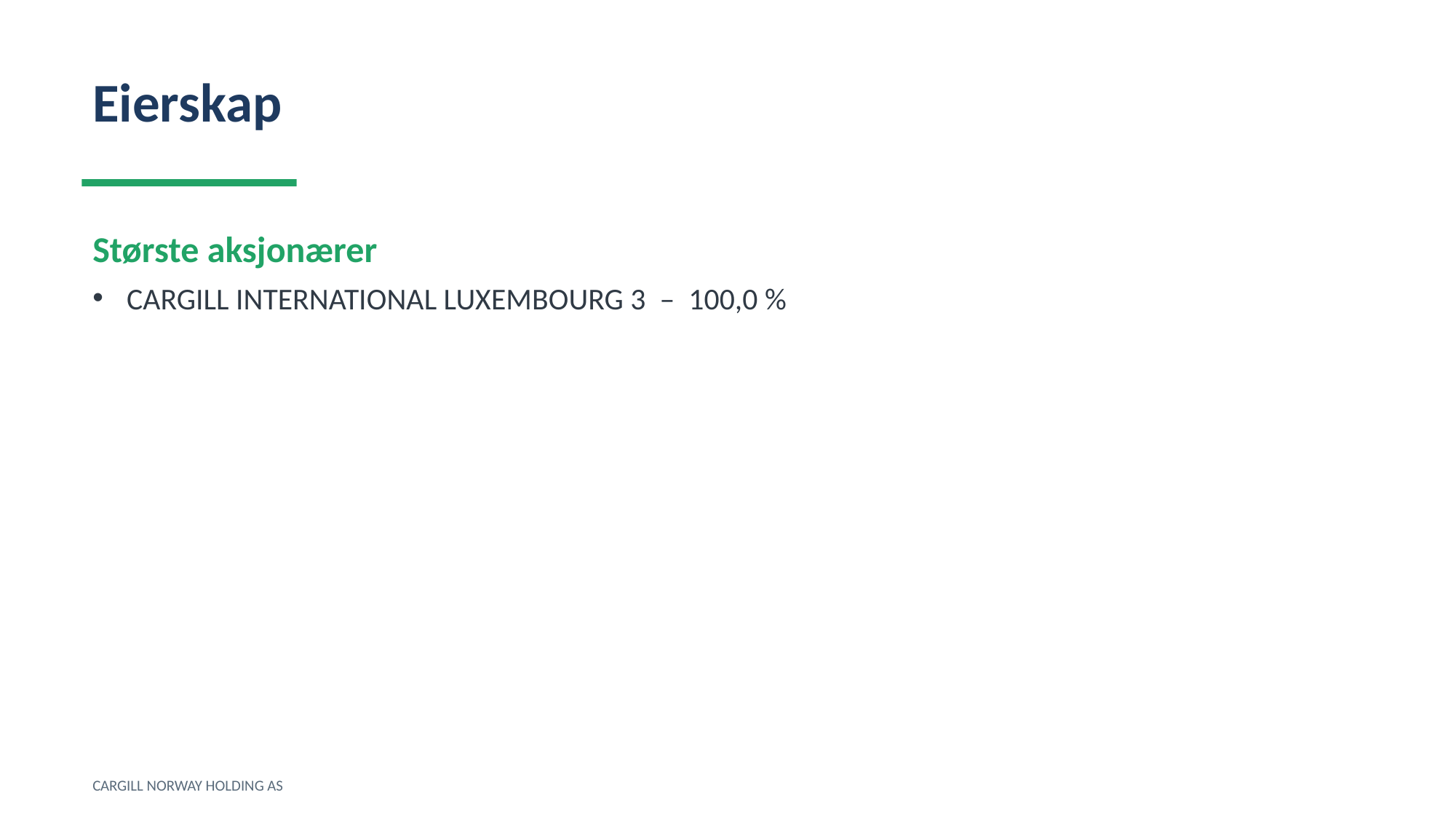

Eierskap

Største aksjonærer
CARGILL INTERNATIONAL LUXEMBOURG 3  –  100,0 %
CARGILL NORWAY HOLDING AS